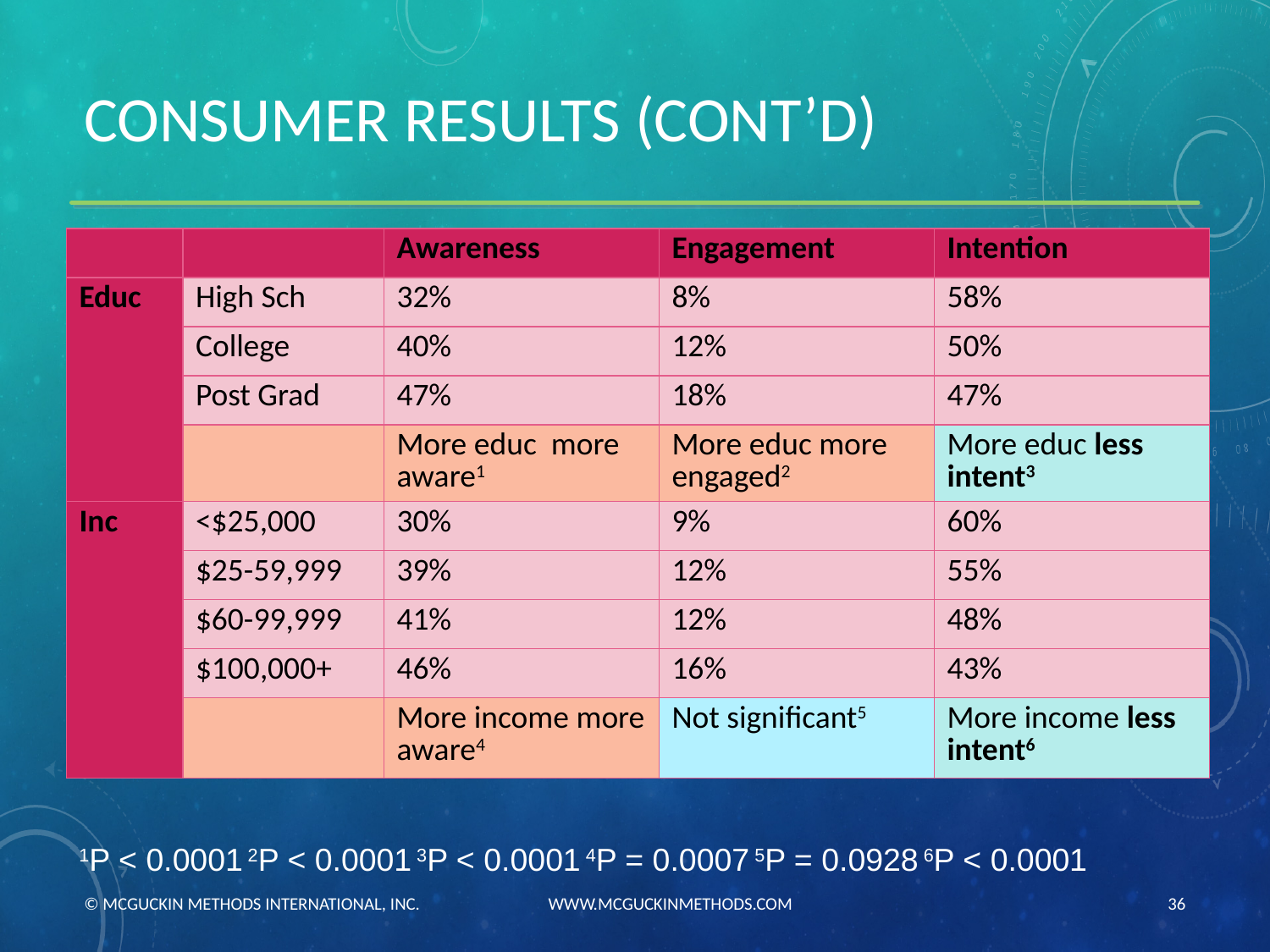

# CONSUMER RESULTS (CONT’D)
|  |  | Awareness | Engagement | Intention |
| --- | --- | --- | --- | --- |
| Educ | High Sch | 32% | 8% | 58% |
|  | College | 40% | 12% | 50% |
|  | Post Grad | 47% | 18% | 47% |
|  |  | More educ more aware1 | More educ more engaged2 | More educ less intent3 |
| Inc | <$25,000 | 30% | 9% | 60% |
|  | $25-59,999 | 39% | 12% | 55% |
|  | $60-99,999 | 41% | 12% | 48% |
|  | $100,000+ | 46% | 16% | 43% |
|  |  | More income more aware4 | Not significant5 | More income less intent6 |
1P < 0.0001 2P < 0.0001 3P < 0.0001 4P = 0.0007 5P = 0.0928 6P < 0.0001
© MCGUCKIN METHODS INTERNATIONAL, INC.                                WWW.MCGUCKINMETHODS.COM
36